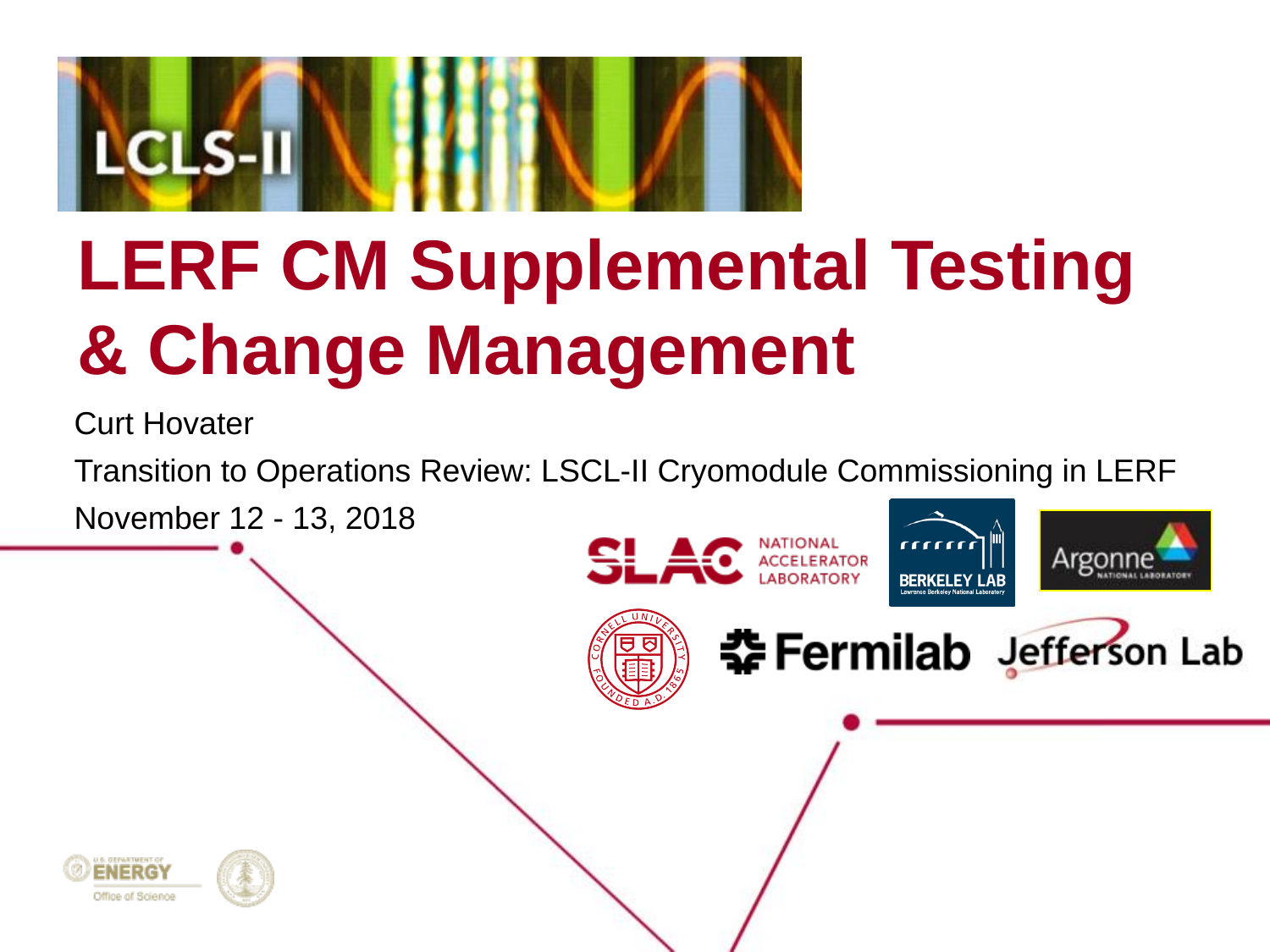

# LERF CM Supplemental Testing & Change Management
Curt Hovater
Transition to Operations Review: LSCL-II Cryomodule Commissioning in LERF
November 12 - 13, 2018